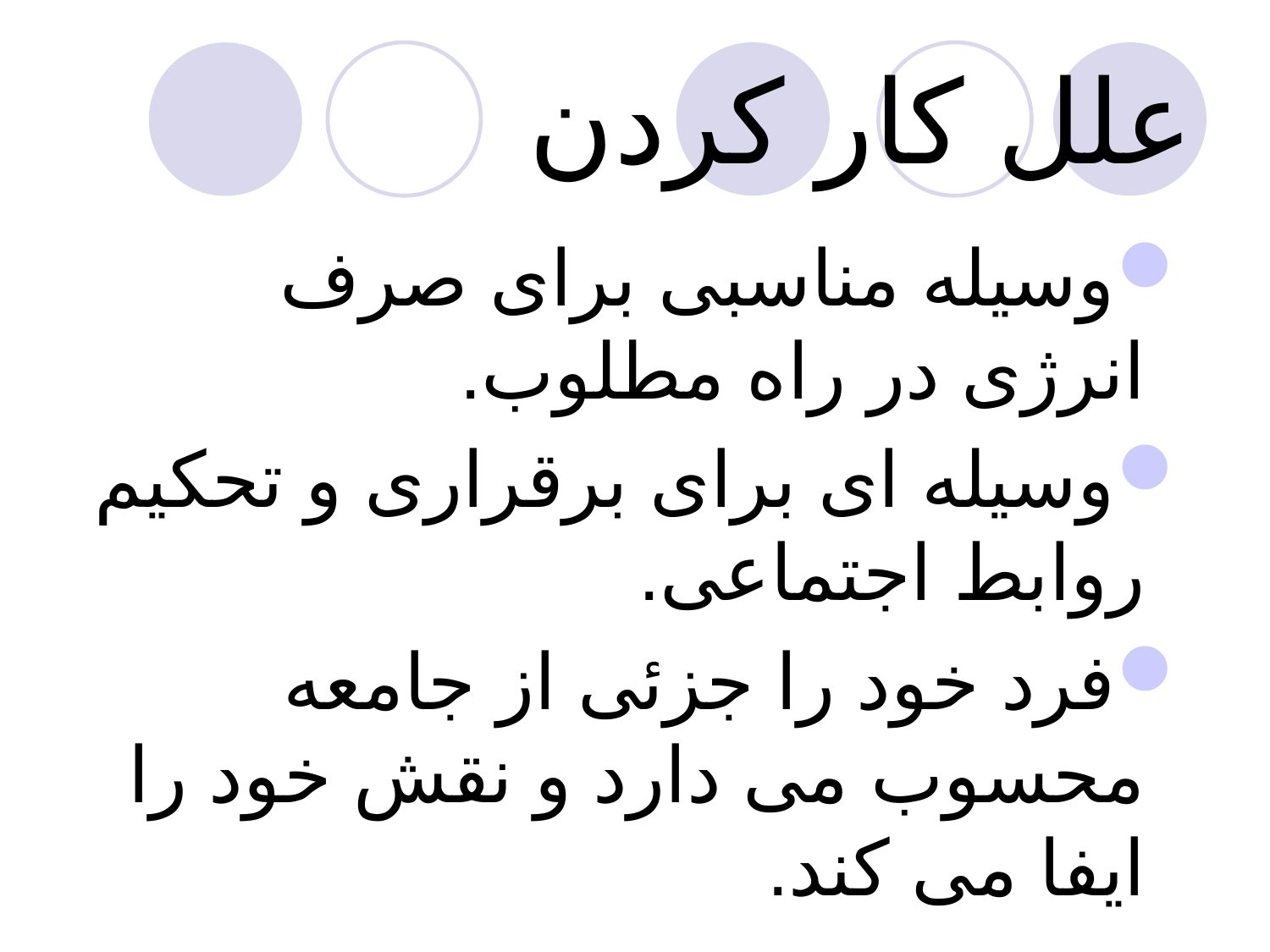

# علل کار کردن
وسیله مناسبی برای صرف انرژی در راه مطلوب.
وسیله ای برای برقراری و تحکیم روابط اجتماعی.
فرد خود را جزئی از جامعه محسوب می دارد و نقش خود را ایفا می کند.